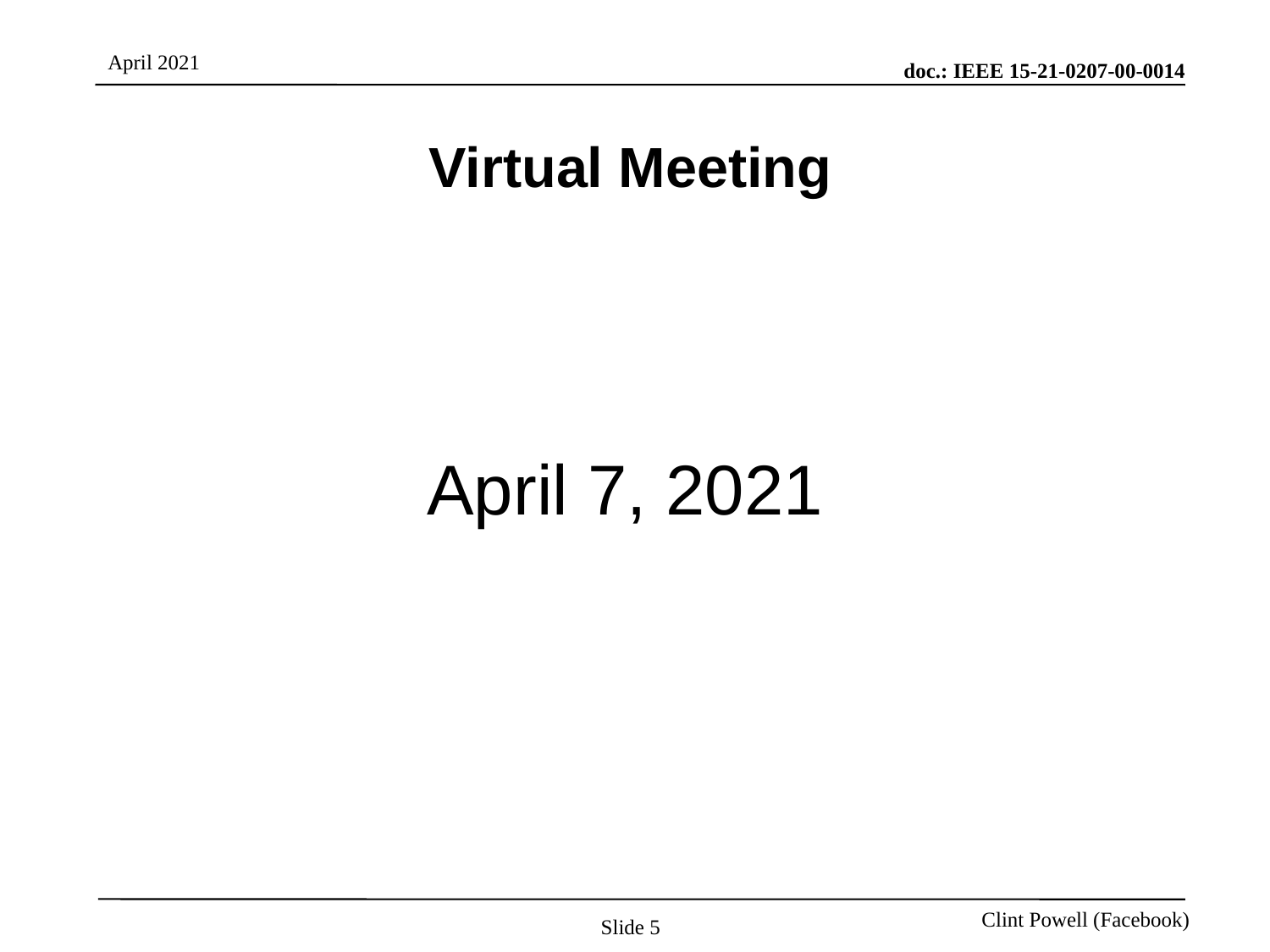

Virtual Meeting

# April 7, 2021
Slide 5